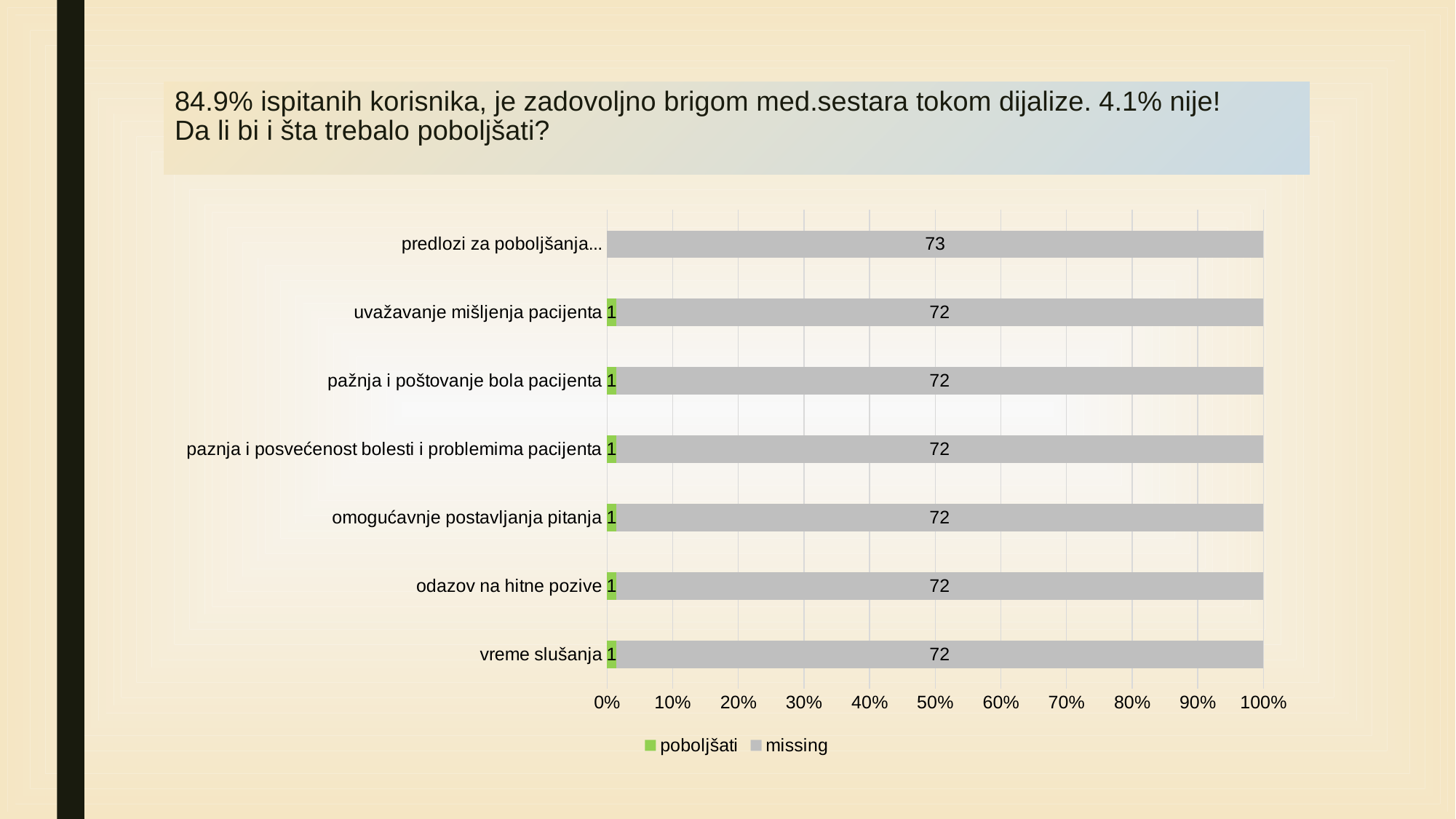

# 84.9% ispitanih korisnika, je zadovoljno brigom med.sestara tokom dijalize. 4.1% nije! Da li bi i šta trebalo poboljšati?

### Chart

| Category | poboljšati | missing |
|---|---|---|
| vreme slušanja | 1.0 | 72.0 |
| odazov na hitne pozive | 1.0 | 72.0 |
| omogućavnje postavljanja pitanja | 1.0 | 72.0 |
| paznja i posvećenost bolesti i problemima pacijenta | 1.0 | 72.0 |
| pažnja i poštovanje bola pacijenta | 1.0 | 72.0 |
| uvažavanje mišljenja pacijenta | 1.0 | 72.0 |
| predlozi za poboljšanja... | None | 73.0 |